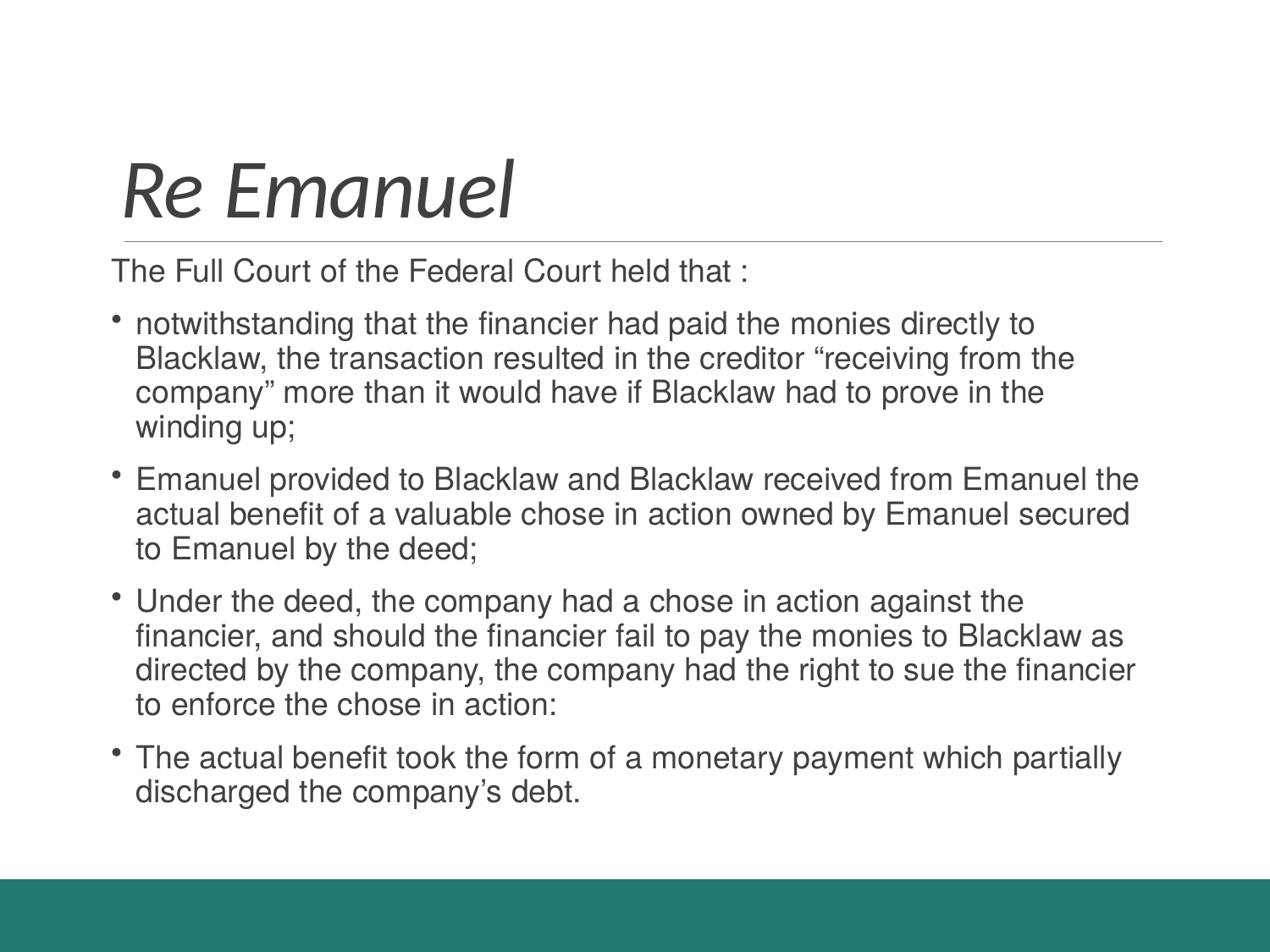

# Re Emanuel
The Full Court of the Federal Court held that :
notwithstanding that the financier had paid the monies directly to Blacklaw, the transaction resulted in the creditor “receiving from the company” more than it would have if Blacklaw had to prove in the winding up;
Emanuel provided to Blacklaw and Blacklaw received from Emanuel the actual benefit of a valuable chose in action owned by Emanuel secured to Emanuel by the deed;
Under the deed, the company had a chose in action against the financier, and should the financier fail to pay the monies to Blacklaw as directed by the company, the company had the right to sue the financier to enforce the chose in action:
The actual benefit took the form of a monetary payment which partially discharged the company’s debt.